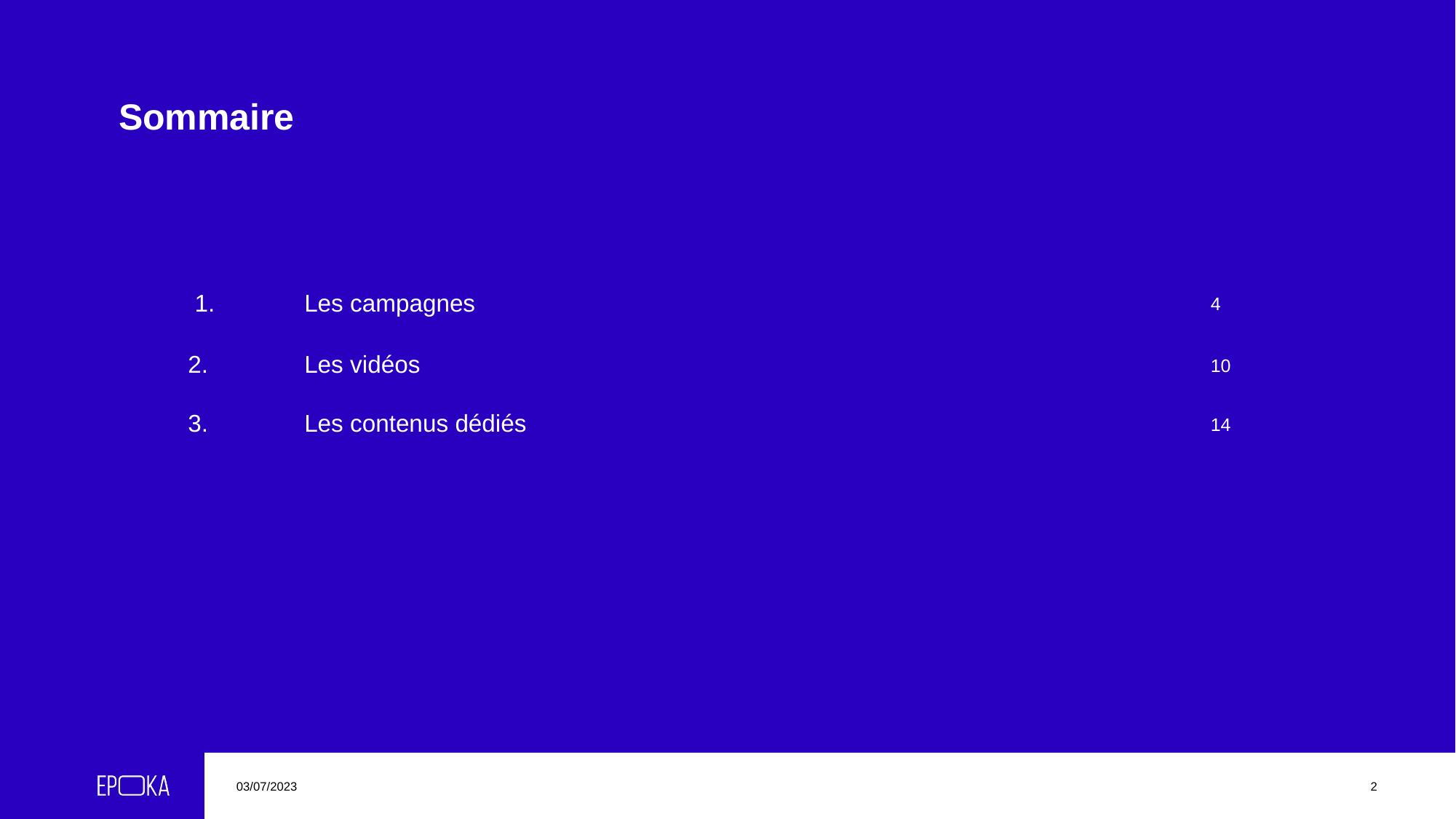

1.
Les campagnes
4
2.
Les vidéos
10
3.
Les contenus dédiés
14
03/07/2023
2